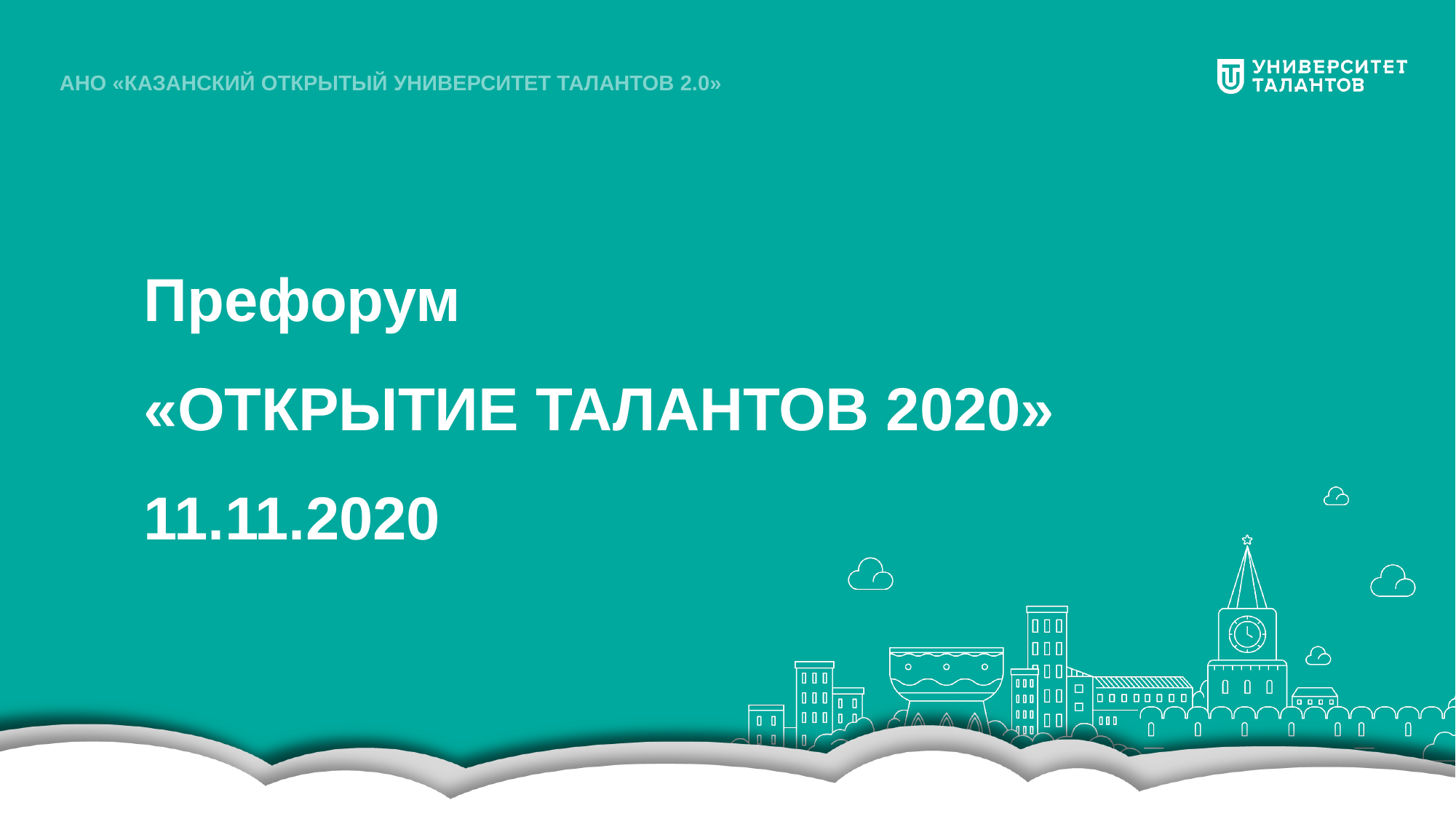

АНО «КАЗАНСКИЙ ОТКРЫТЫЙ УНИВЕРСИТЕТ ТАЛАНТОВ 2.0»
# Префорум «ОТКРЫТИЕ ТАЛАНТОВ 2020» 11.11.2020